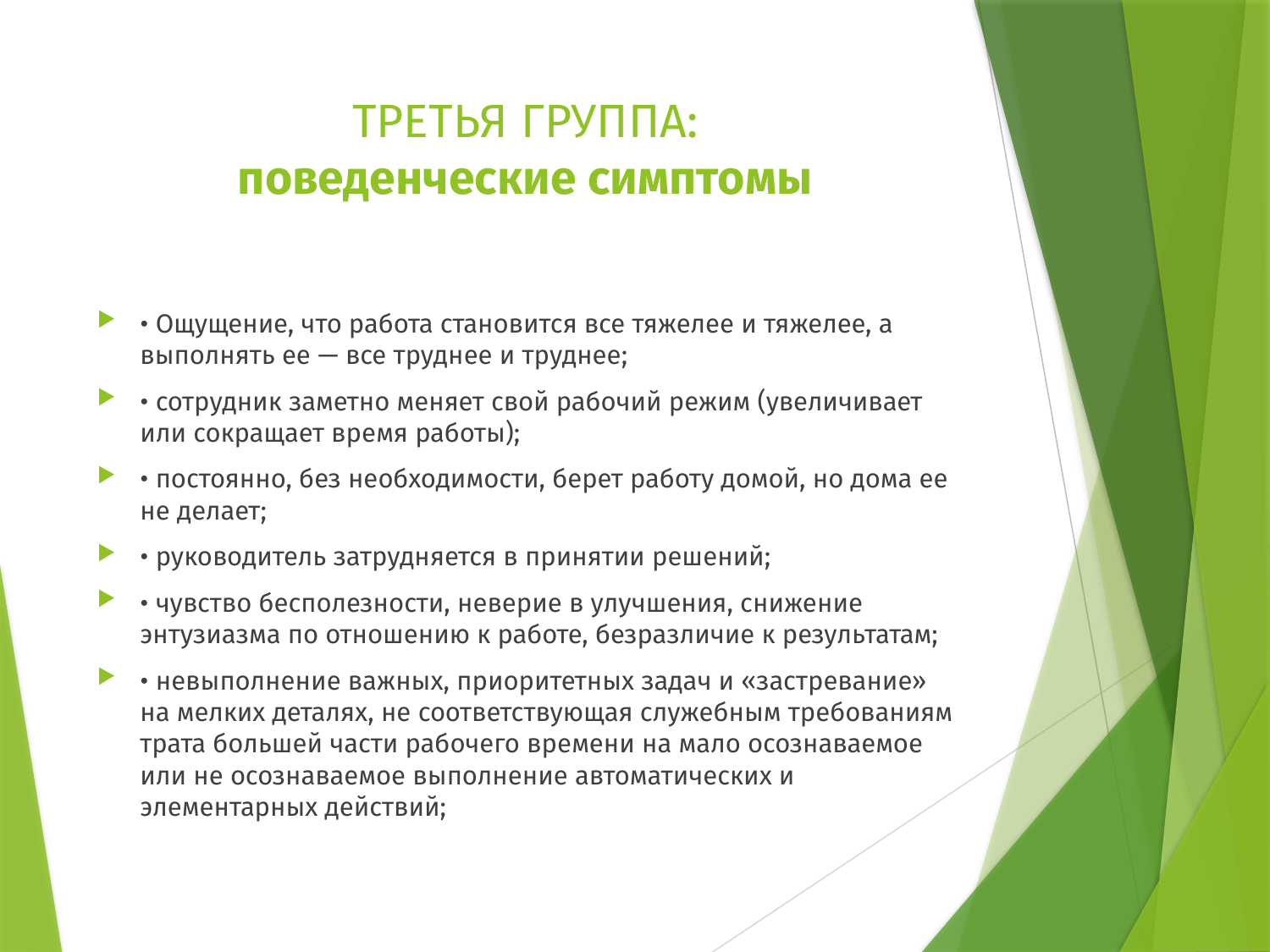

# ТРЕТЬЯ ГРУППА: поведенческие симптомы
• Ощущение, что работа становится все тяжелее и тяжелее, а выполнять ее — все труднее и труднее;
• сотрудник заметно меняет свой рабочий режим (увеличивает или сокращает время работы);
• постоянно, без необходимости, берет работу домой, но дома ее не делает;
• руководитель затрудняется в принятии решений;
• чувство бесполезности, неверие в улучшения, снижение энтузиазма по отношению к работе, безразличие к результатам;
• невыполнение важных, приоритетных задач и «застревание» на мелких деталях, не соответствующая служебным требованиям трата большей части рабочего времени на мало осознаваемое или не осознаваемое выполнение автоматических и элементарных действий;